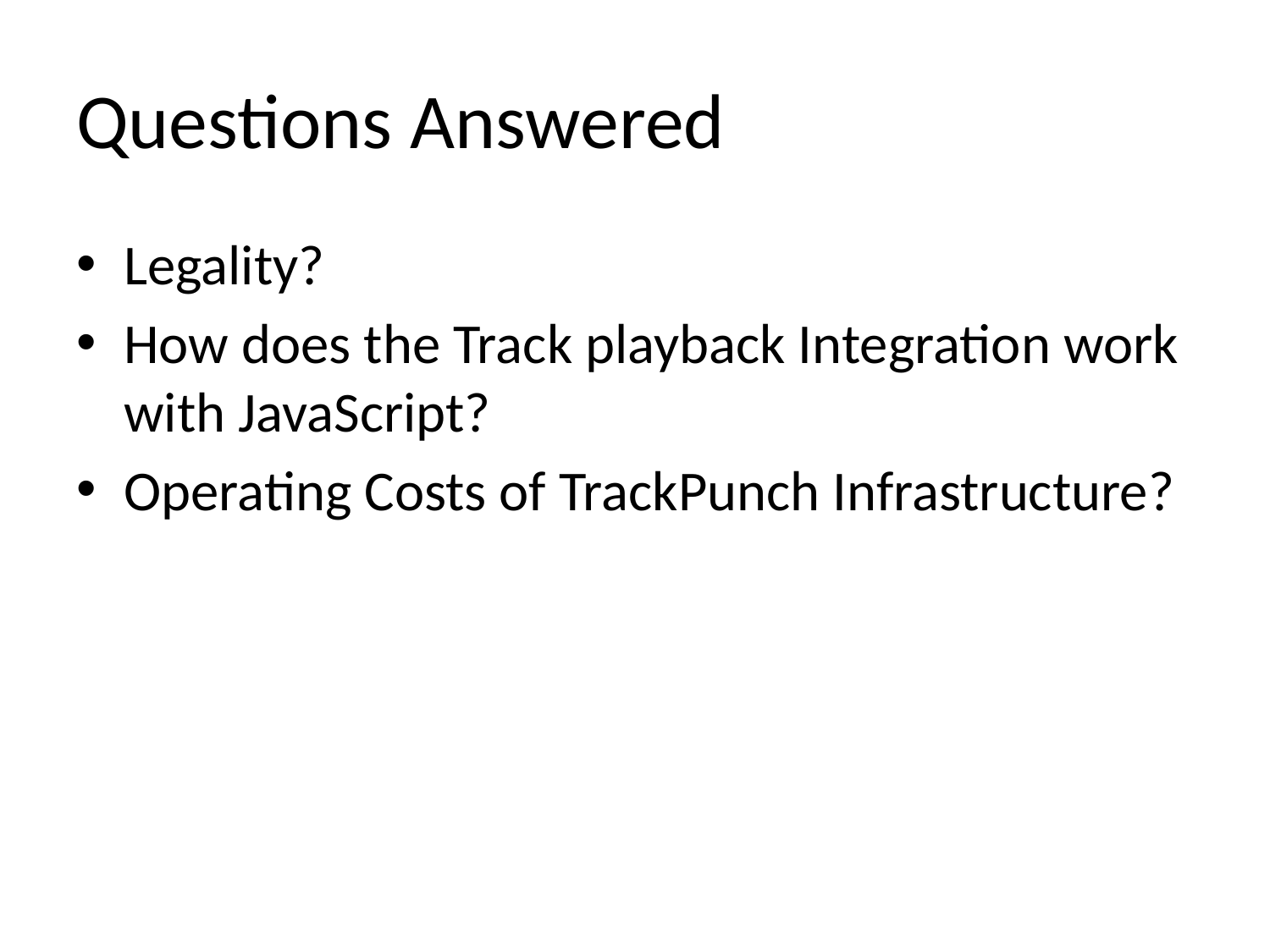

# Questions Answered
Legality?
How does the Track playback Integration work with JavaScript?
Operating Costs of TrackPunch Infrastructure?